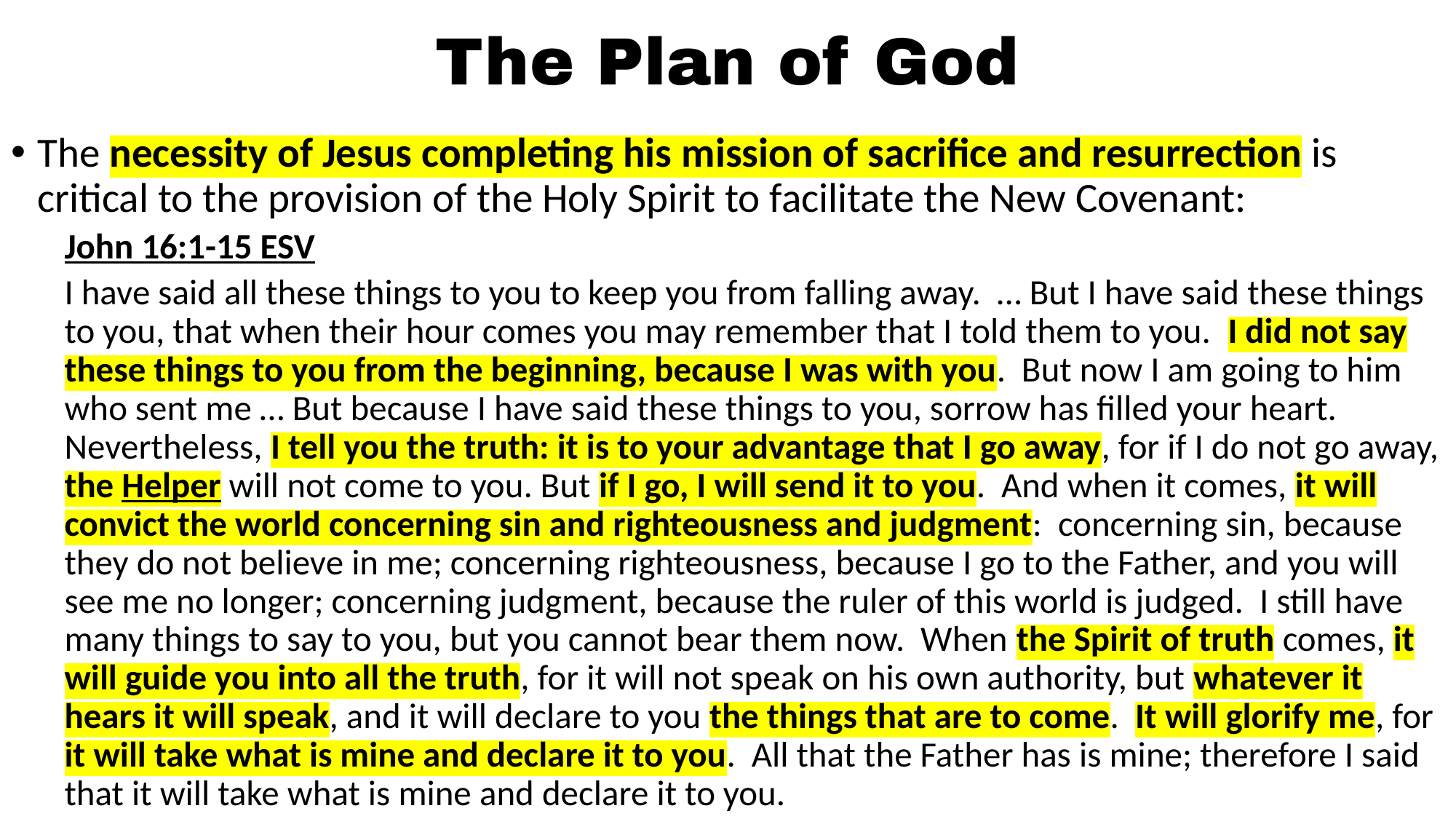

# The Plan of God
The necessity of Jesus completing his mission of sacrifice and resurrection is critical to the provision of the Holy Spirit to facilitate the New Covenant:
John 16:1-15 ESV
I have said all these things to you to keep you from falling away.  … But I have said these things to you, that when their hour comes you may remember that I told them to you.  I did not say these things to you from the beginning, because I was with you.  But now I am going to him who sent me … But because I have said these things to you, sorrow has filled your heart. Nevertheless, I tell you the truth: it is to your advantage that I go away, for if I do not go away, the Helper will not come to you. But if I go, I will send it to you.  And when it comes, it will convict the world concerning sin and righteousness and judgment:  concerning sin, because they do not believe in me; concerning righteousness, because I go to the Father, and you will see me no longer; concerning judgment, because the ruler of this world is judged.  I still have many things to say to you, but you cannot bear them now.  When the Spirit of truth comes, it will guide you into all the truth, for it will not speak on his own authority, but whatever it hears it will speak, and it will declare to you the things that are to come.  It will glorify me, for it will take what is mine and declare it to you.  All that the Father has is mine; therefore I said that it will take what is mine and declare it to you.